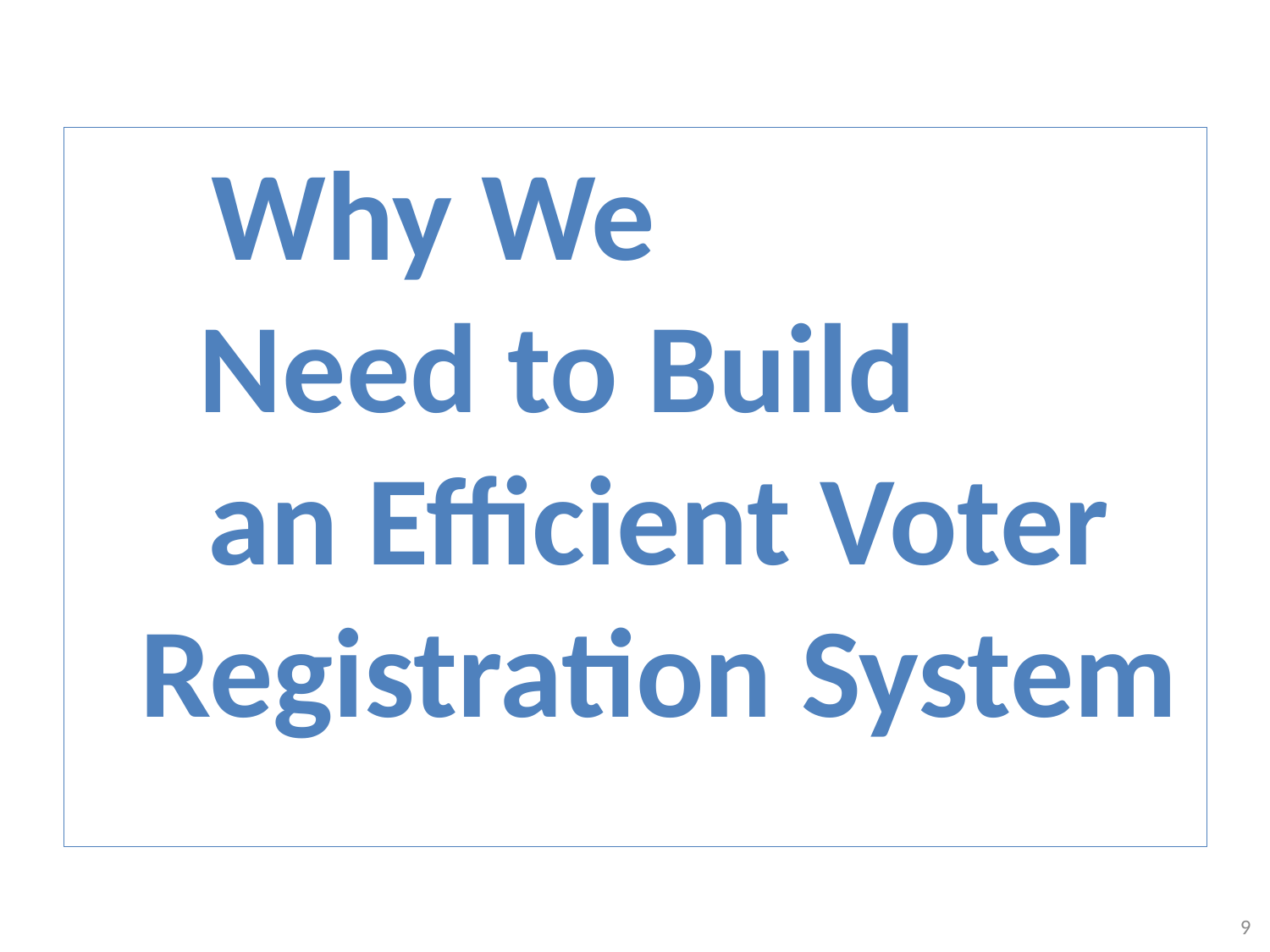

Why We               Need to Build        an Efficient Voter Registration System
9